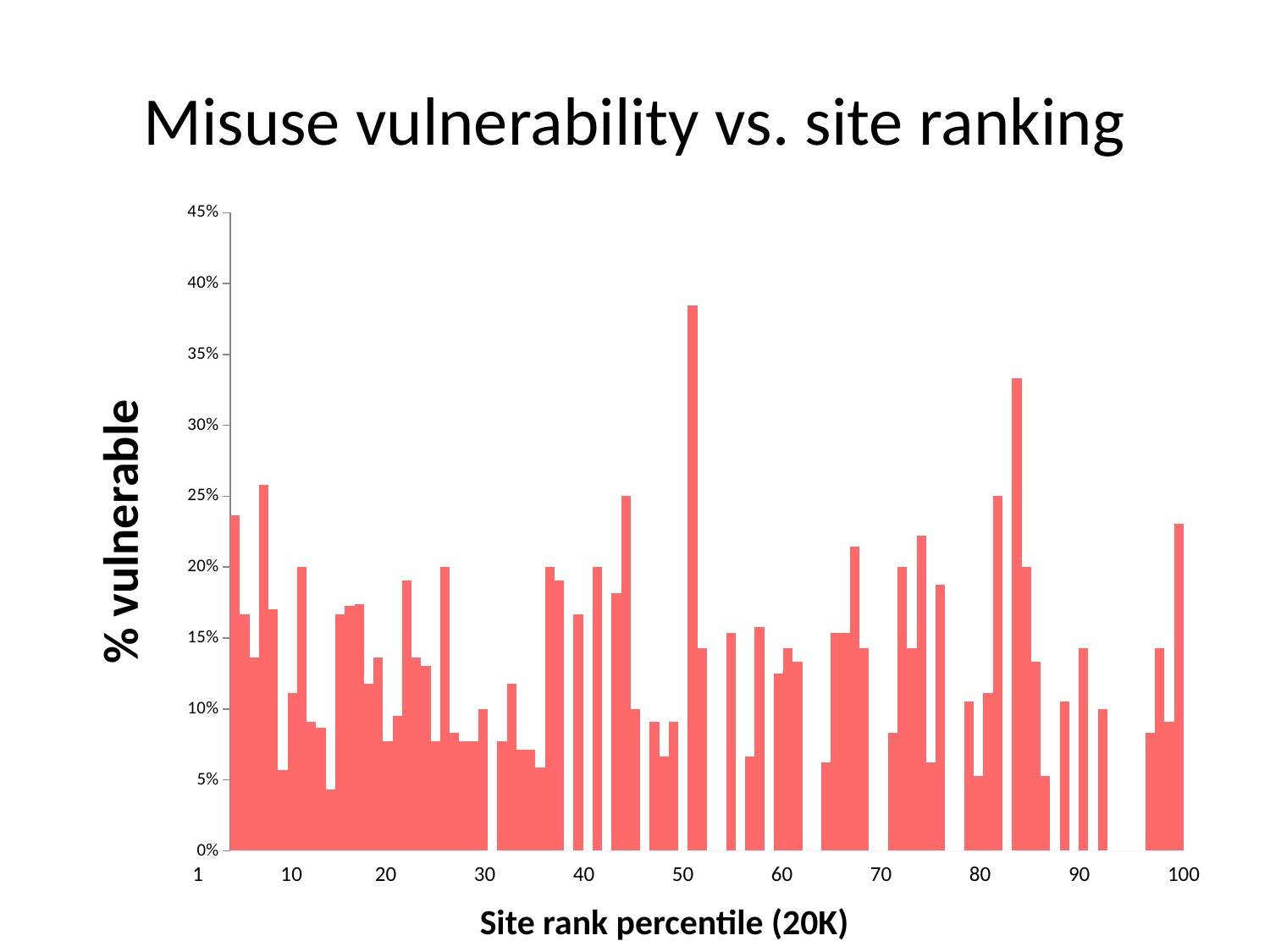

# Misuse vulnerability vs. site ranking

### Chart

| Category |  |
|---|---|
1                10               20                30                40                50                60                70                80                90                100
Site rank percentile (20K)